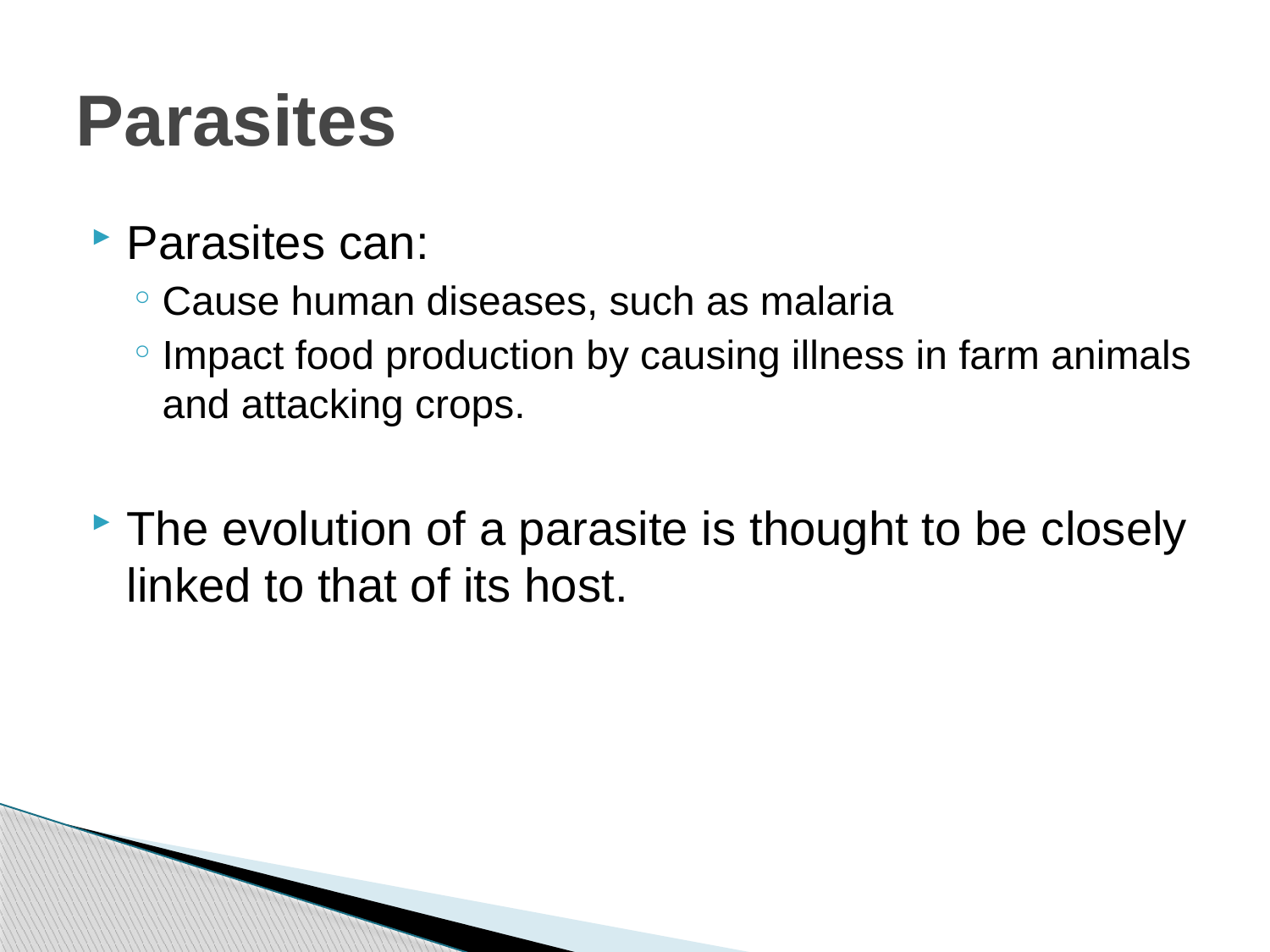

# Parasites
Parasites can:
Cause human diseases, such as malaria
Impact food production by causing illness in farm animals and attacking crops.

The evolution of a parasite is thought to be closely linked to that of its host.